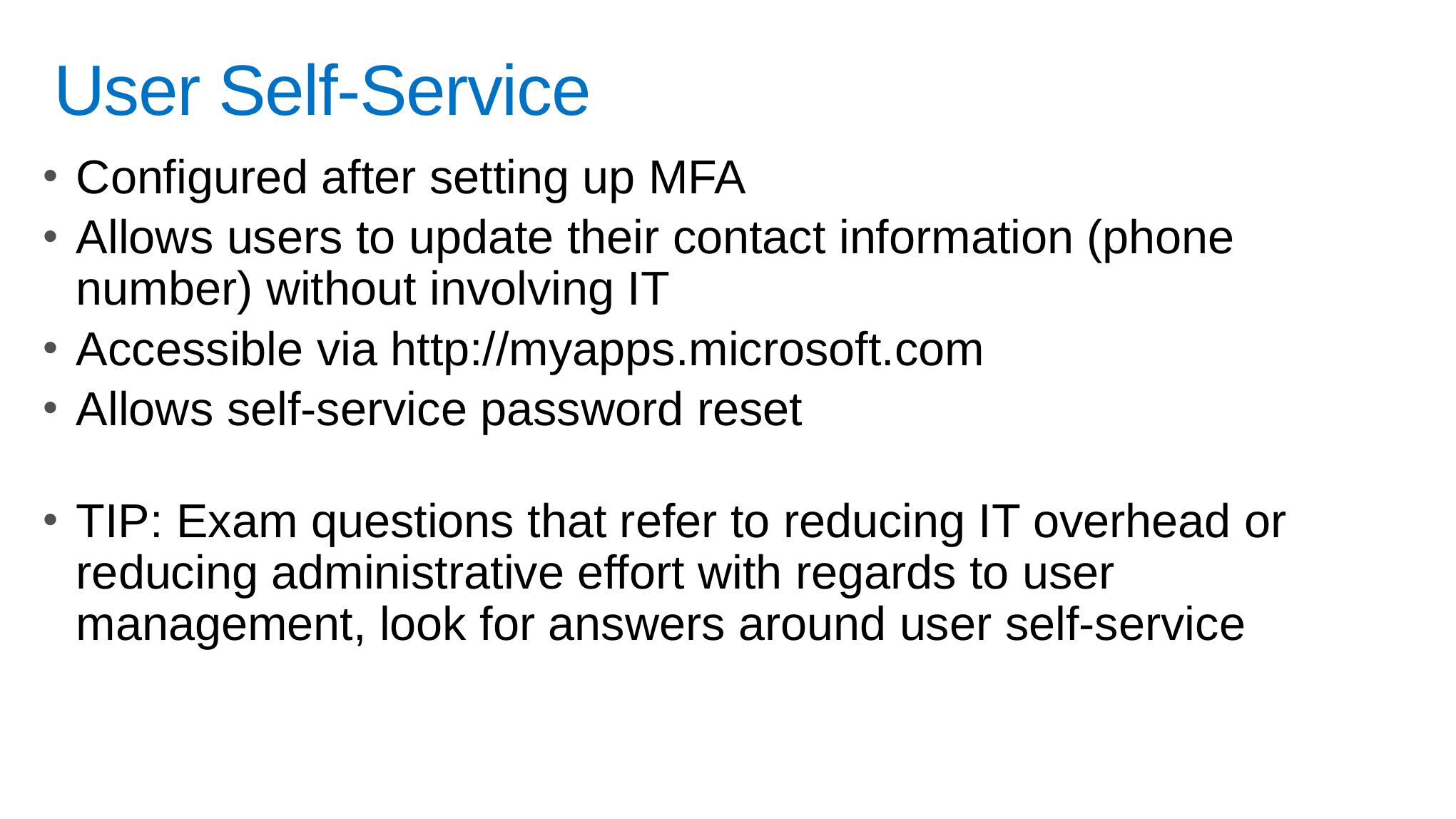

# User Self-Service
Configured after setting up MFA
Allows users to update their contact information (phone number) without involving IT
Accessible via http://myapps.microsoft.com
Allows self-service password reset
TIP: Exam questions that refer to reducing IT overhead or reducing administrative effort with regards to user management, look for answers around user self-service